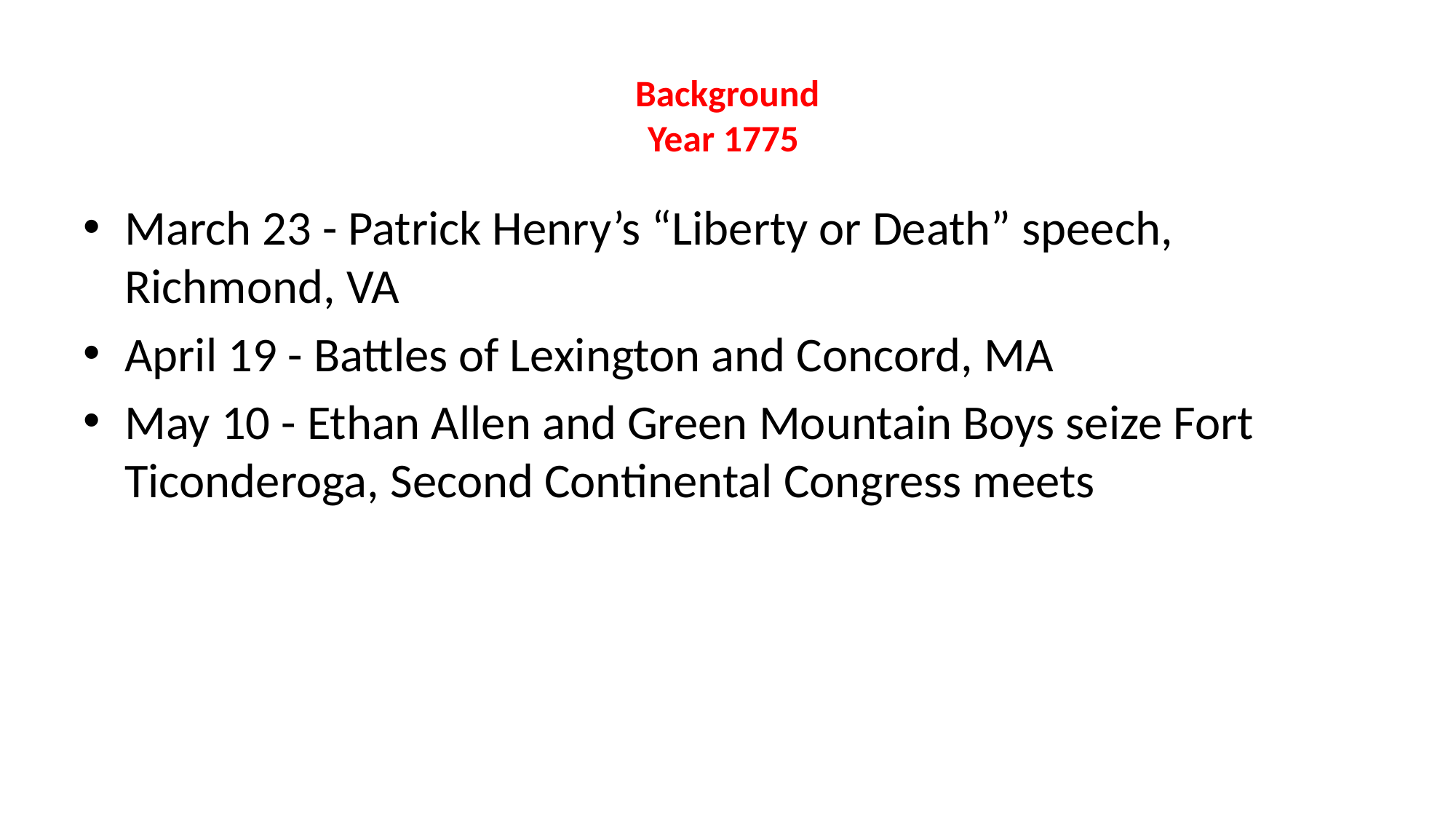

# Background Year 1775
March 23 - Patrick Henry’s “Liberty or Death” speech, Richmond, VA
April 19 - Battles of Lexington and Concord, MA
May 10 - Ethan Allen and Green Mountain Boys seize Fort Ticonderoga, Second Continental Congress meets